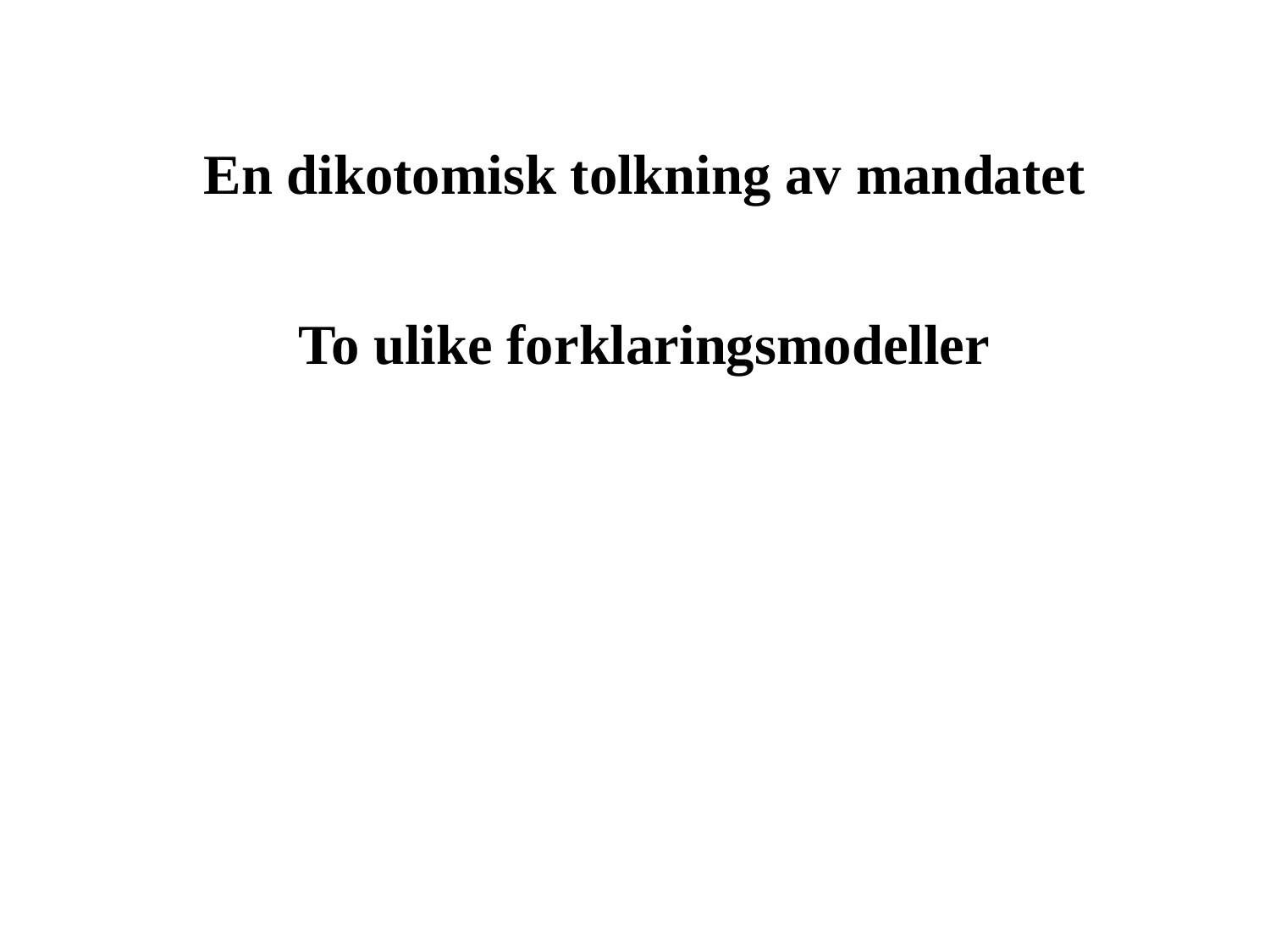

En dikotomisk tolkning av mandatet

To ulike forklaringsmodeller